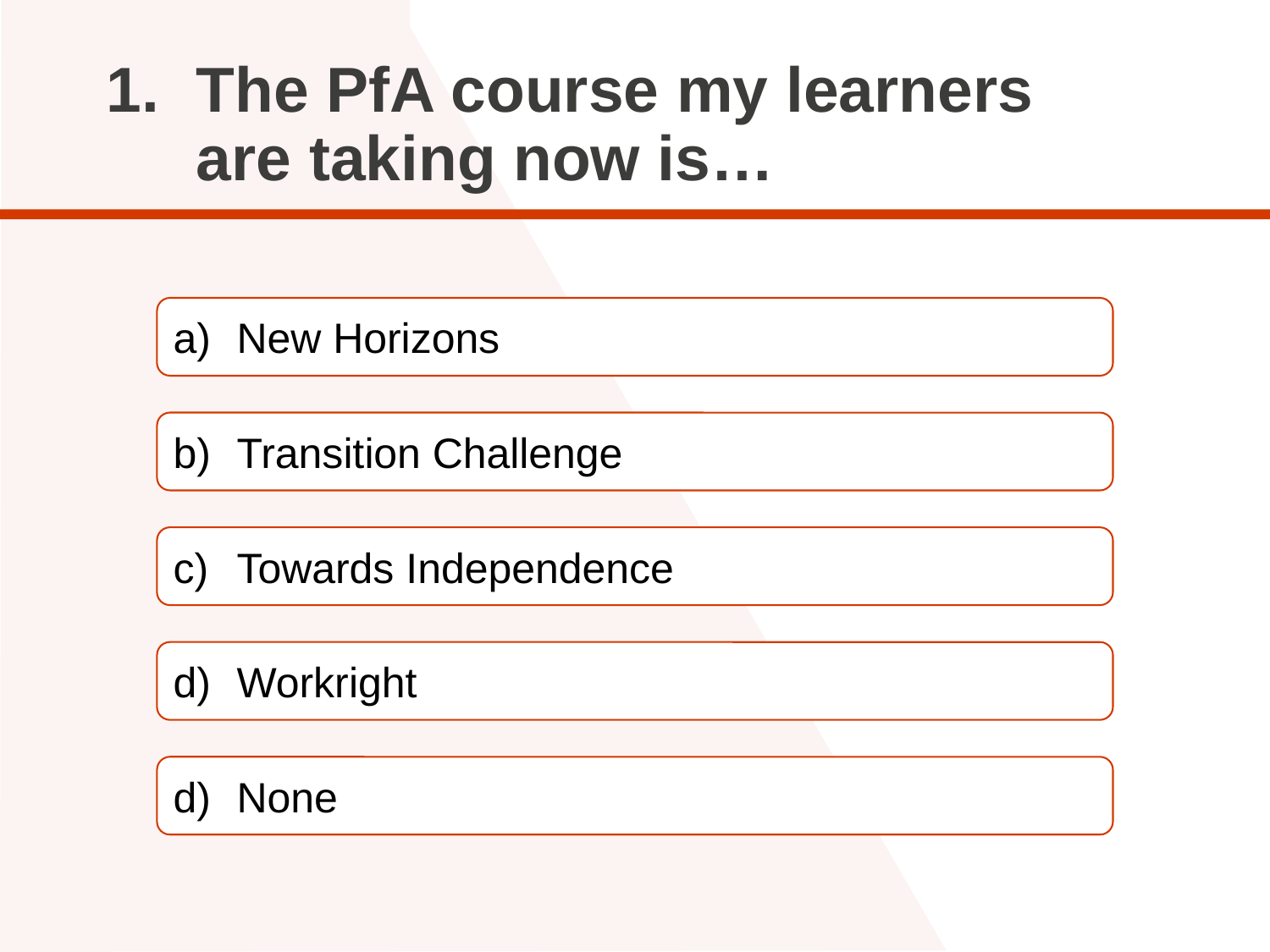

The PfA course my learners are taking now is…
New Horizons
Transition Challenge
Towards Independence
Workright
None